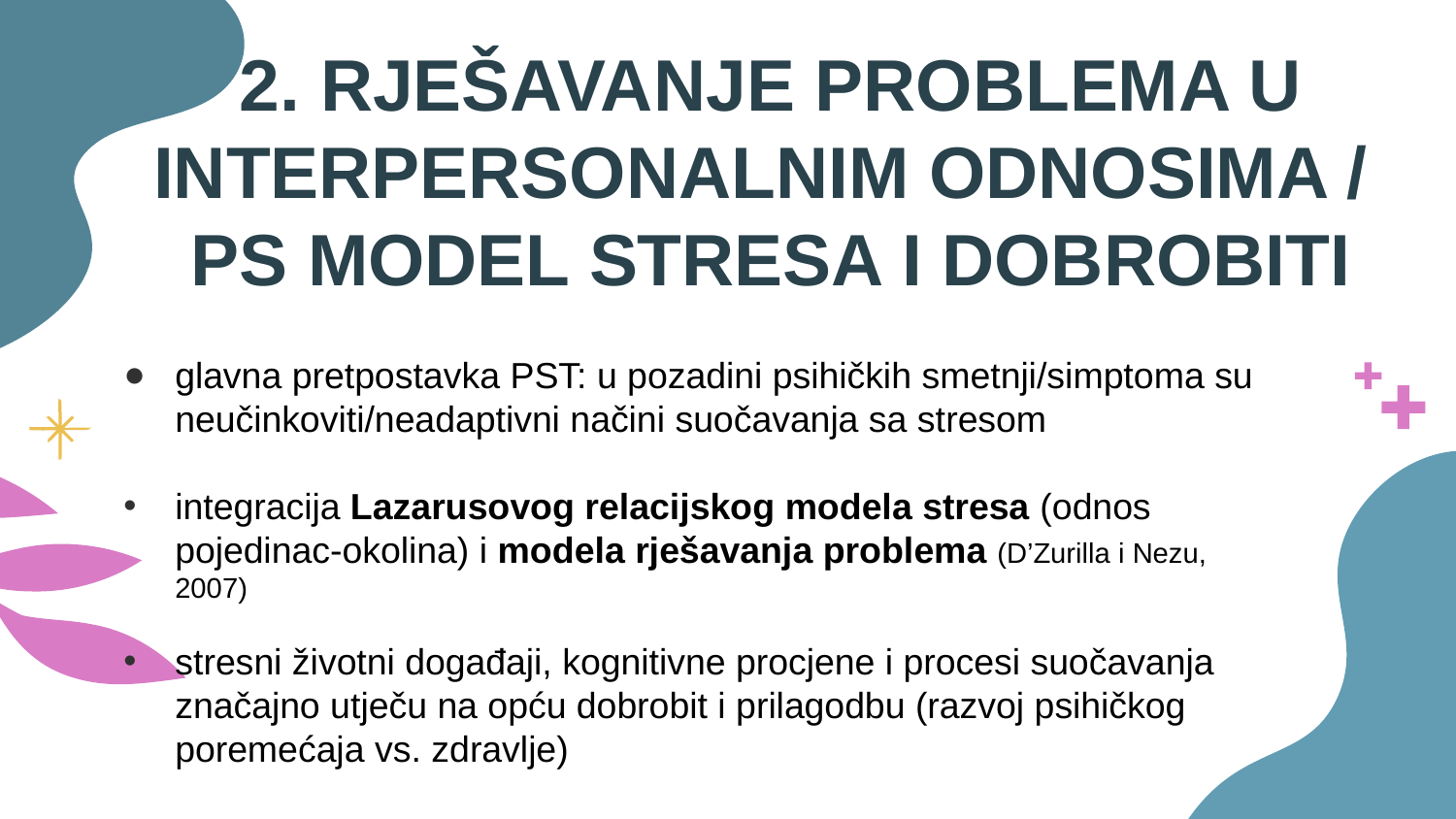

# 2. RJEŠAVANJE PROBLEMA U INTERPERSONALNIM ODNOSIMA / PS MODEL STRESA I DOBROBITI
glavna pretpostavka PST: u pozadini psihičkih smetnji/simptoma su neučinkoviti/neadaptivni načini suočavanja sa stresom

integracija Lazarusovog relacijskog modela stresa (odnos pojedinac-okolina) i modela rješavanja problema (D’Zurilla i Nezu, 2007)

stresni životni događaji, kognitivne procjene i procesi suočavanja značajno utječu na opću dobrobit i prilagodbu (razvoj psihičkog poremećaja vs. zdravlje)